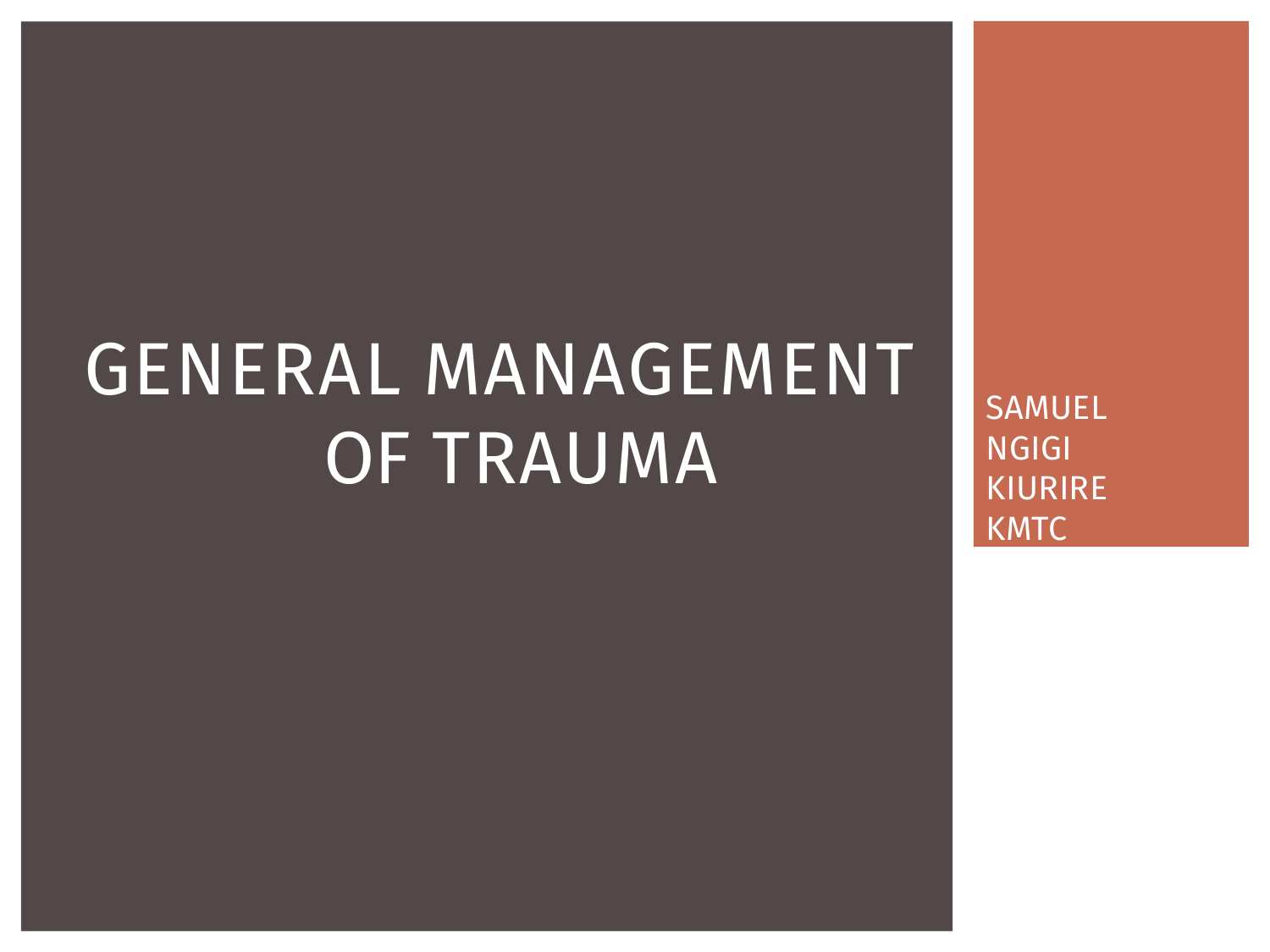

SAMUEL
NGIGI
KIURIRE
KMTC

# GENERAL MANAGEMENT  OF TRAUMA